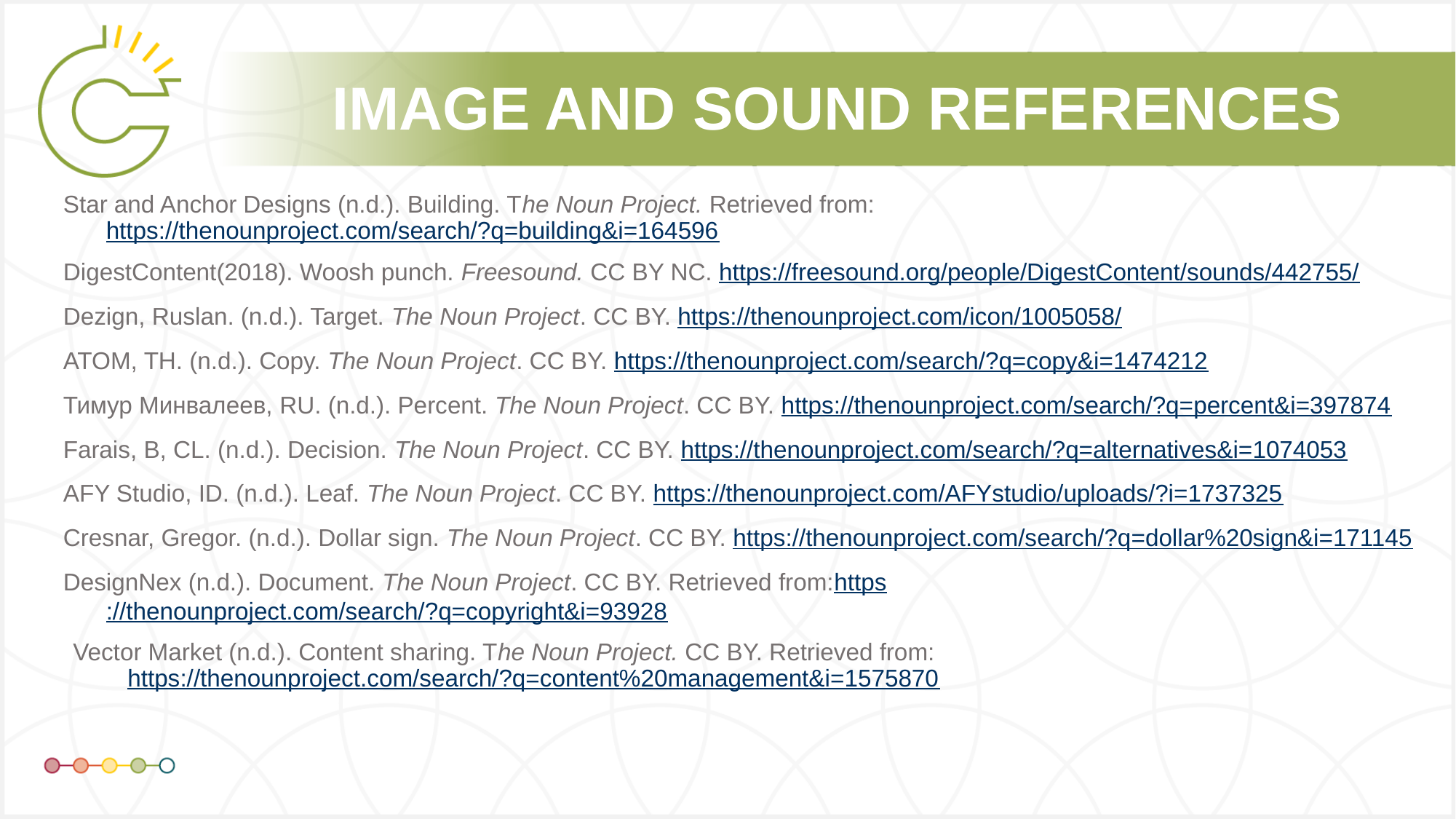

Star and Anchor Designs (n.d.). Building. The Noun Project. Retrieved from: https://thenounproject.com/search/?q=building&i=164596
DigestContent(2018). Woosh punch. Freesound. CC BY NC. https://freesound.org/people/DigestContent/sounds/442755/
Dezign, Ruslan. (n.d.). Target. The Noun Project. CC BY. https://thenounproject.com/icon/1005058/
ATOM, TH. (n.d.). Copy. The Noun Project. CC BY. https://thenounproject.com/search/?q=copy&i=1474212
Тимур Минвалеев, RU. (n.d.). Percent. The Noun Project. CC BY. https://thenounproject.com/search/?q=percent&i=397874
Farais, B, CL. (n.d.). Decision. The Noun Project. CC BY. https://thenounproject.com/search/?q=alternatives&i=1074053
AFY Studio, ID. (n.d.). Leaf. The Noun Project. CC BY. https://thenounproject.com/AFYstudio/uploads/?i=1737325
Cresnar, Gregor. (n.d.). Dollar sign. The Noun Project. CC BY. https://thenounproject.com/search/?q=dollar%20sign&i=171145
DesignNex (n.d.). Document. The Noun Project. CC BY. Retrieved from:https://thenounproject.com/search/?q=copyright&i=93928
Vector Market (n.d.). Content sharing. The Noun Project. CC BY. Retrieved from: https://thenounproject.com/search/?q=content%20management&i=1575870